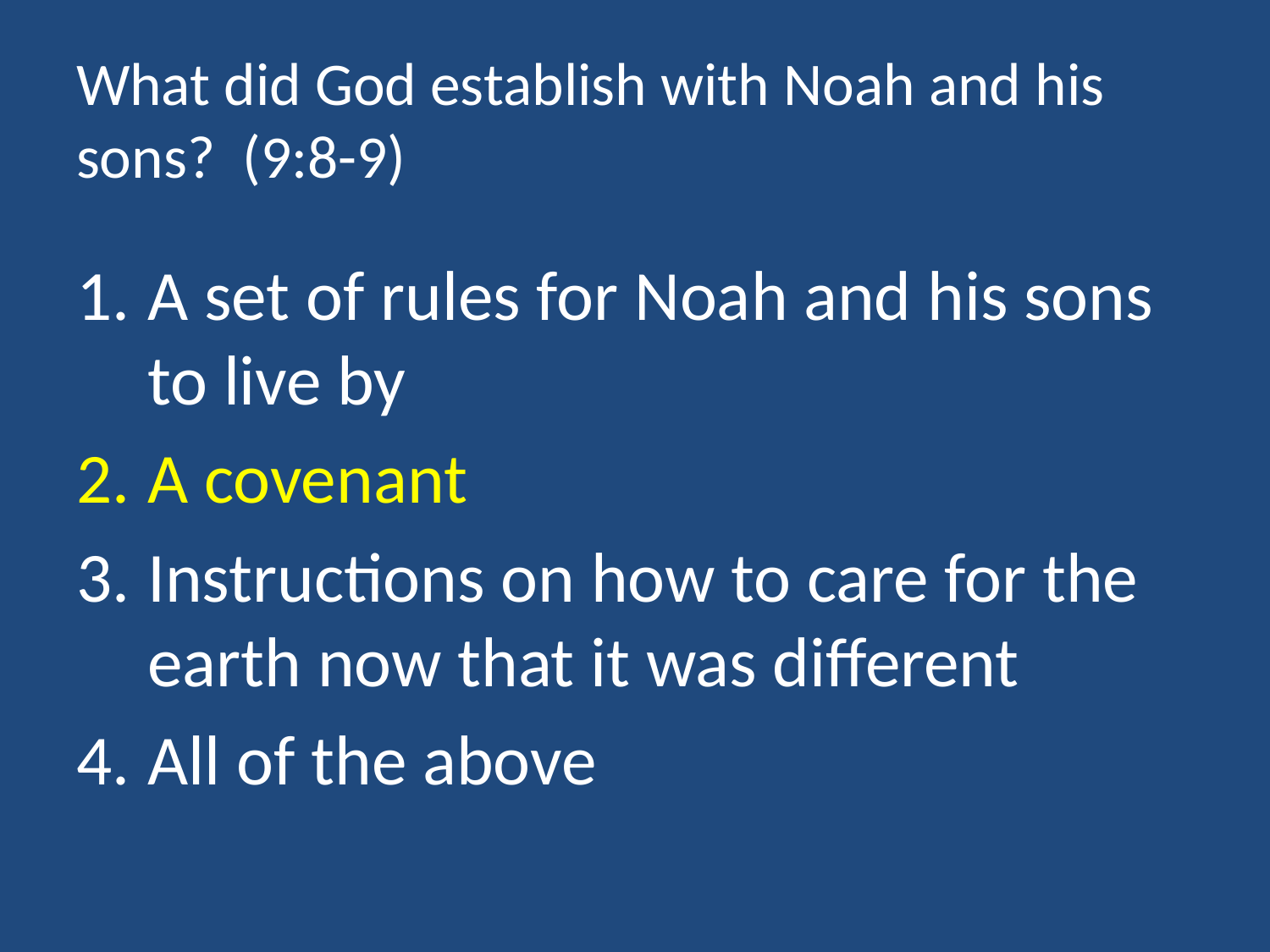

# What did God establish with Noah and his sons?  (9:8-9)
A set of rules for Noah and his sons to live by
A covenant
Instructions on how to care for the earth now that it was different
All of the above